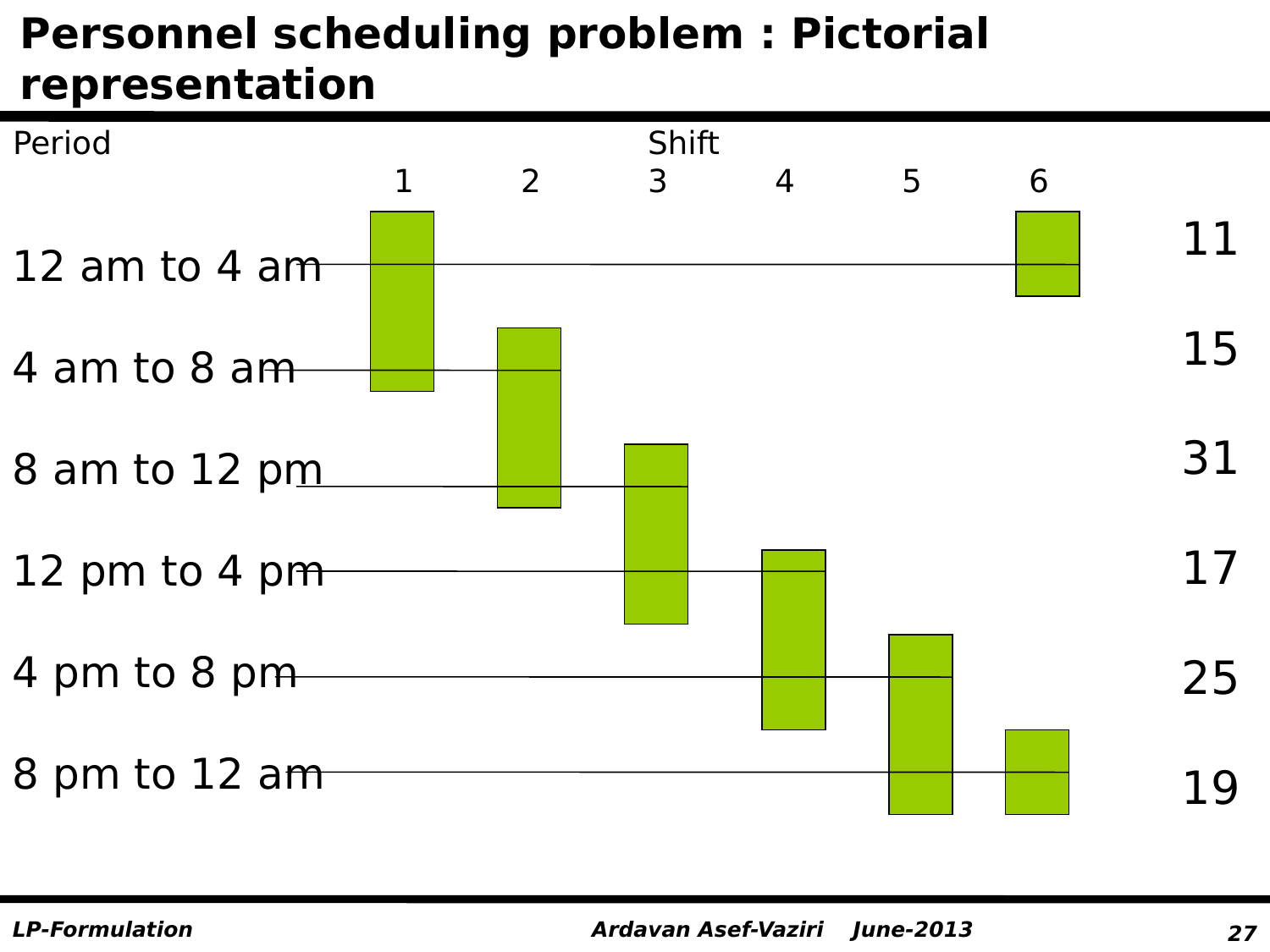

Personnel scheduling problem : Pictorial representation
Period					Shift
			1	2	3	4	5	6
11

15

31

17

25

19

12 am to 4 am
4 am to 8 am
8 am to 12 pm
12 pm to 4 pm

4 pm to 8 pm

8 pm to 12 am